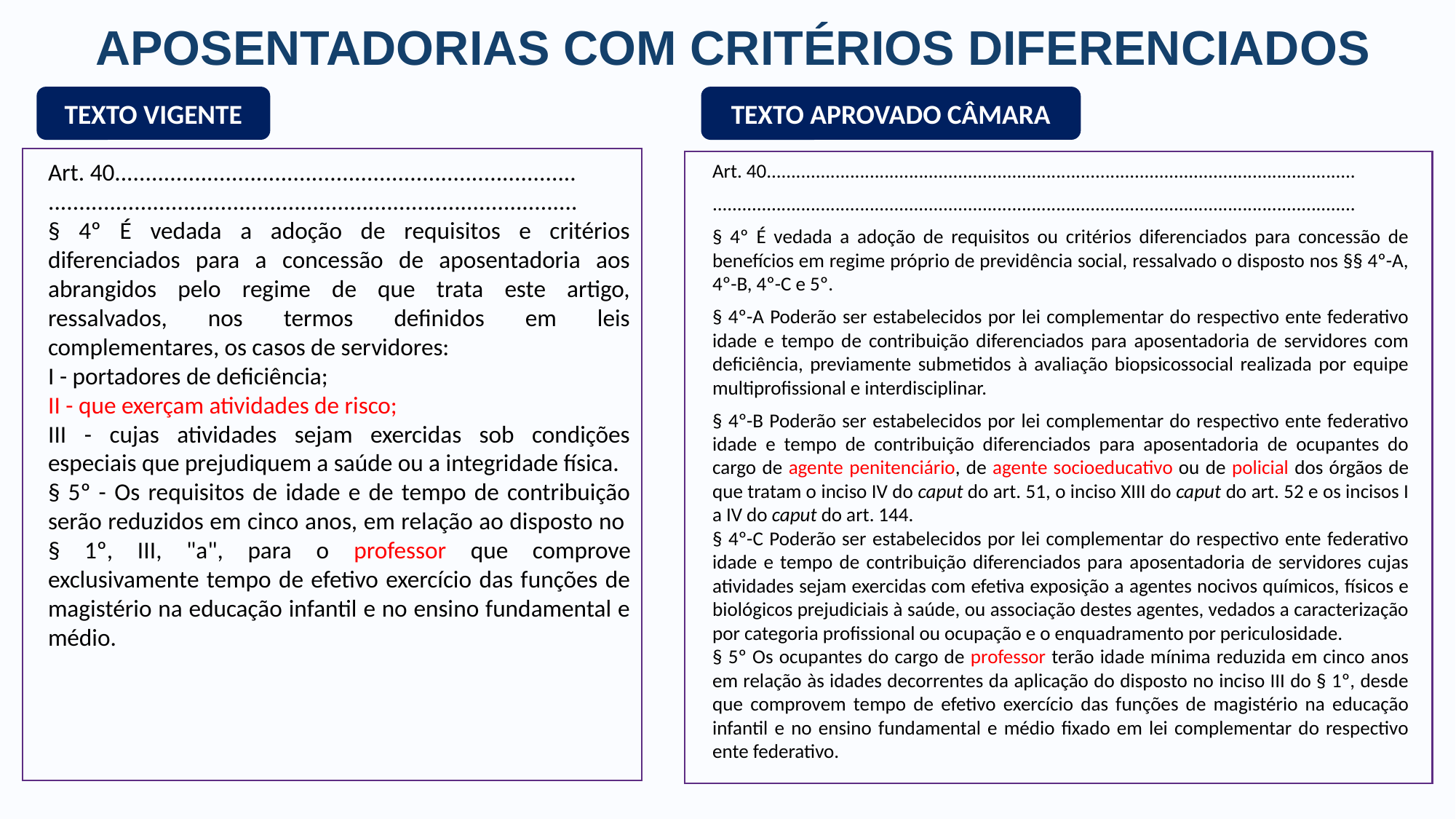

APOSENTADORIAS COM CRITÉRIOS DIFERENCIADOS
TEXTO VIGENTE
TEXTO APROVADO CÂMARA

Art. 40...........................................................................
......................................................................................
§ 4º É vedada a adoção de requisitos e critérios diferenciados para a concessão de aposentadoria aos abrangidos pelo regime de que trata este artigo, ressalvados, nos termos definidos em leis complementares, os casos de servidores:
I - portadores de deficiência;
II - que exerçam atividades de risco;
III - cujas atividades sejam exercidas sob condições especiais que prejudiquem a saúde ou a integridade física.
§ 5º - Os requisitos de idade e de tempo de contribuição serão reduzidos em cinco anos, em relação ao disposto no  § 1º, III, "a", para o professor que comprove exclusivamente tempo de efetivo exercício das funções de magistério na educação infantil e no ensino fundamental e médio.

Art. 40........................................................................................................................
...................................................................................................................................
§ 4º É vedada a adoção de requisitos ou critérios diferenciados para concessão de benefícios em regime próprio de previdência social, ressalvado o disposto nos §§ 4º-A, 4º-B, 4º-C e 5º.
§ 4º-A Poderão ser estabelecidos por lei complementar do respectivo ente federativo idade e tempo de contribuição diferenciados para aposentadoria de servidores com deficiência, previamente submetidos à avaliação biopsicossocial realizada por equipe multiprofissional e interdisciplinar.
§ 4º-B Poderão ser estabelecidos por lei complementar do respectivo ente federativo idade e tempo de contribuição diferenciados para aposentadoria de ocupantes do cargo de agente penitenciário, de agente socioeducativo ou de policial dos órgãos de que tratam o inciso IV do caput do art. 51, o inciso XIII do caput do art. 52 e os incisos I a IV do caput do art. 144.
§ 4º-C Poderão ser estabelecidos por lei complementar do respectivo ente federativo idade e tempo de contribuição diferenciados para aposentadoria de servidores cujas atividades sejam exercidas com efetiva exposição a agentes nocivos químicos, físicos e biológicos prejudiciais à saúde, ou associação destes agentes, vedados a caracterização por categoria profissional ou ocupação e o enquadramento por periculosidade.
§ 5º Os ocupantes do cargo de professor terão idade mínima reduzida em cinco anos em relação às idades decorrentes da aplicação do disposto no inciso III do § 1º, desde que comprovem tempo de efetivo exercício das funções de magistério na educação infantil e no ensino fundamental e médio fixado em lei complementar do respectivo ente federativo.